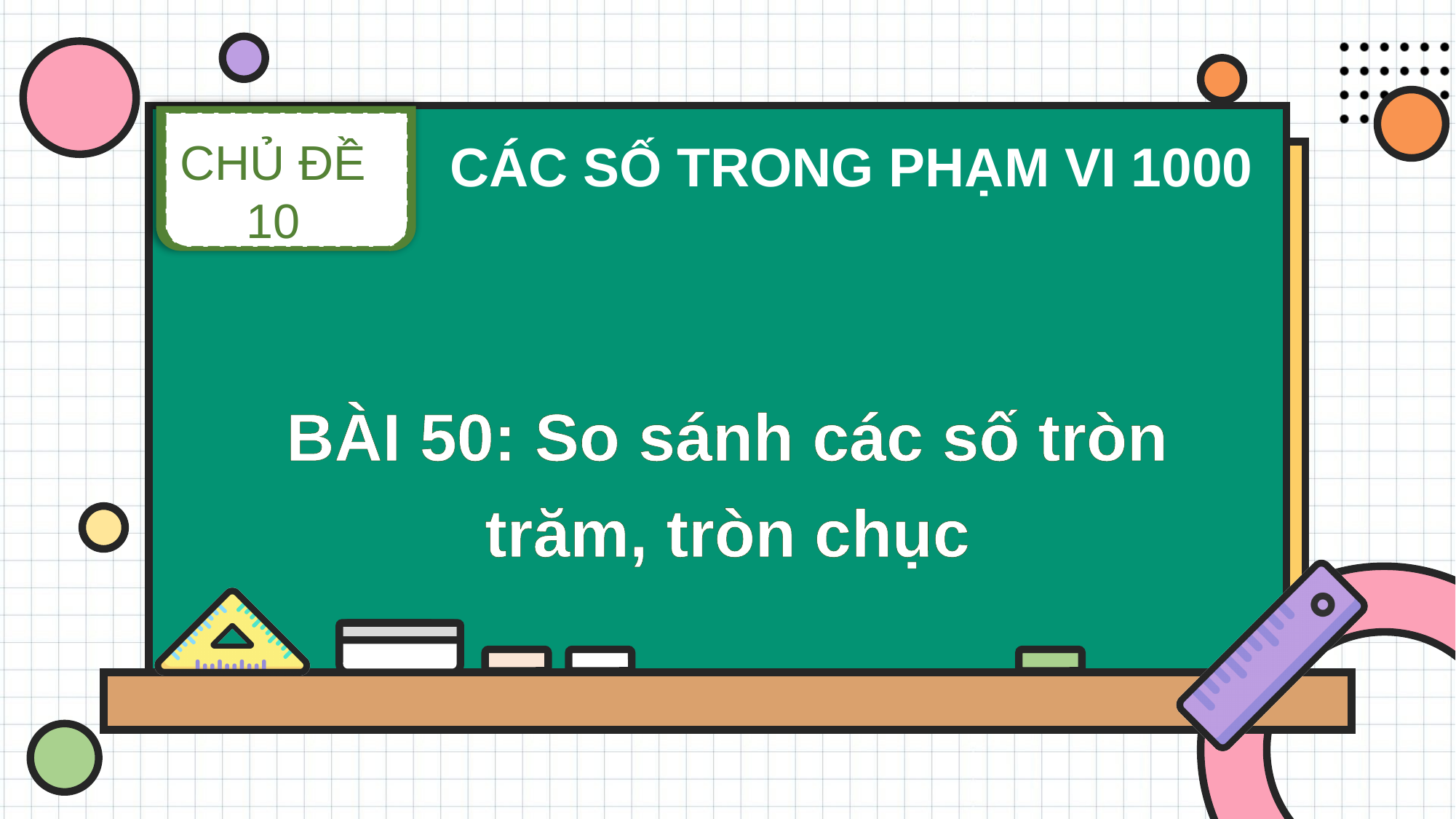

CHỦ ĐỀ 10
CÁC SỐ TRONG PHẠM VI 1000
BÀI 50: So sánh các số tròn trăm, tròn chục